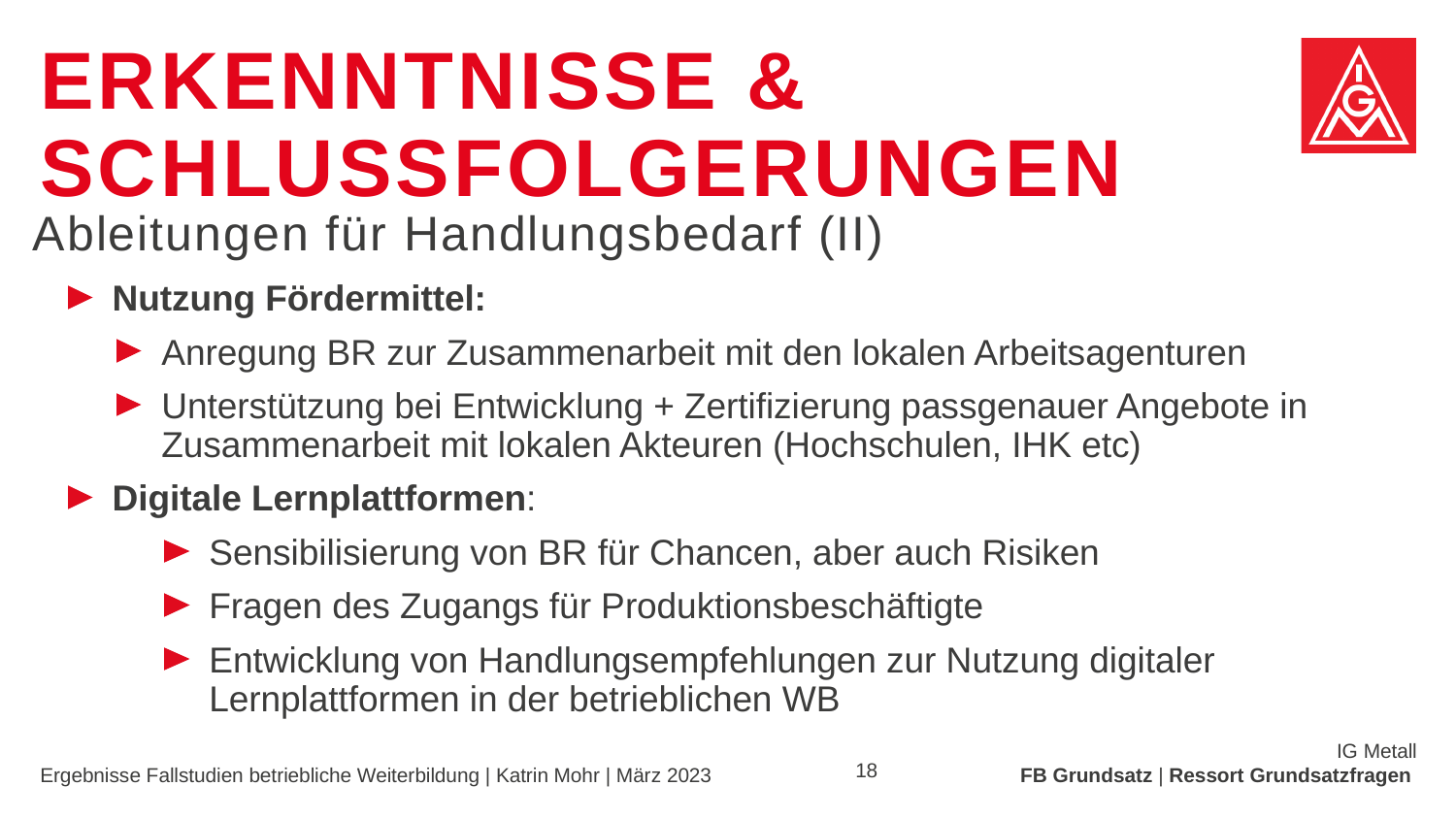

# Erkenntnisse & Schlussfolgerungen
Ableitungen für Handlungsbedarf (II)
Nutzung Fördermittel:
Anregung BR zur Zusammenarbeit mit den lokalen Arbeitsagenturen
Unterstützung bei Entwicklung + Zertifizierung passgenauer Angebote in Zusammenarbeit mit lokalen Akteuren (Hochschulen, IHK etc)
Digitale Lernplattformen:
Sensibilisierung von BR für Chancen, aber auch Risiken
Fragen des Zugangs für Produktionsbeschäftigte
Entwicklung von Handlungsempfehlungen zur Nutzung digitaler Lernplattformen in der betrieblichen WB